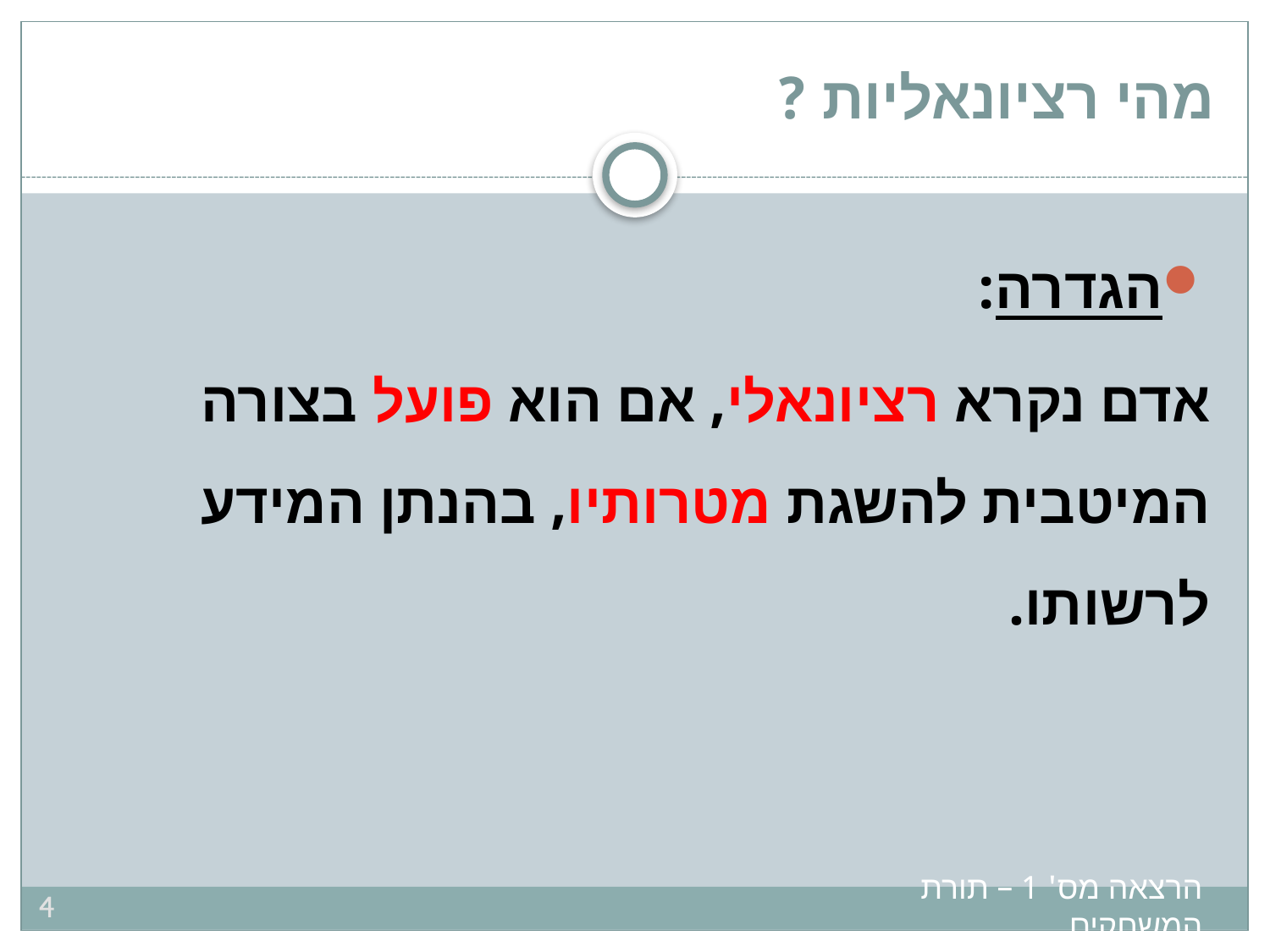

# מהי רציונאליות ?
הגדרה:
אדם נקרא רציונאלי, אם הוא פועל בצורה המיטבית להשגת מטרותיו, בהנתן המידע לרשותו.
4